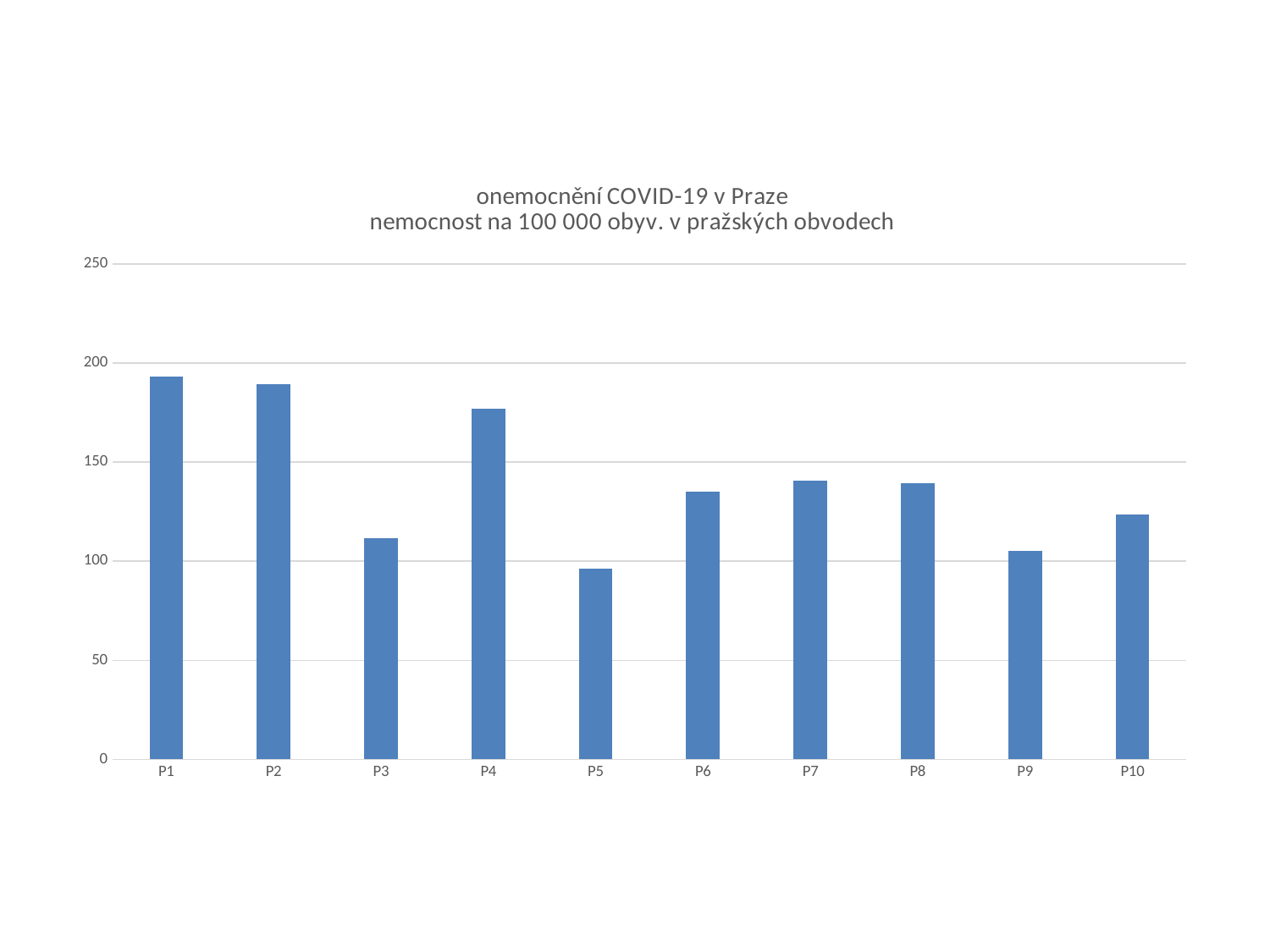

### Chart: onemocnění COVID-19 v Praze
nemocnost na 100 000 obyv. v pražských obvodech

| Category |  |
|---|---|
| P1 | 193.31208030929935 |
| P2 | 189.16525798921356 |
| P3 | 111.54045333227104 |
| P4 | 176.8211040587087 |
| P5 | 96.41892619271616 |
| P6 | 135.20822065981613 |
| P7 | 140.70786881697154 |
| P8 | 139.33723939176267 |
| P9 | 105.41406645302749 |
| P10 | 123.60939431396785 |